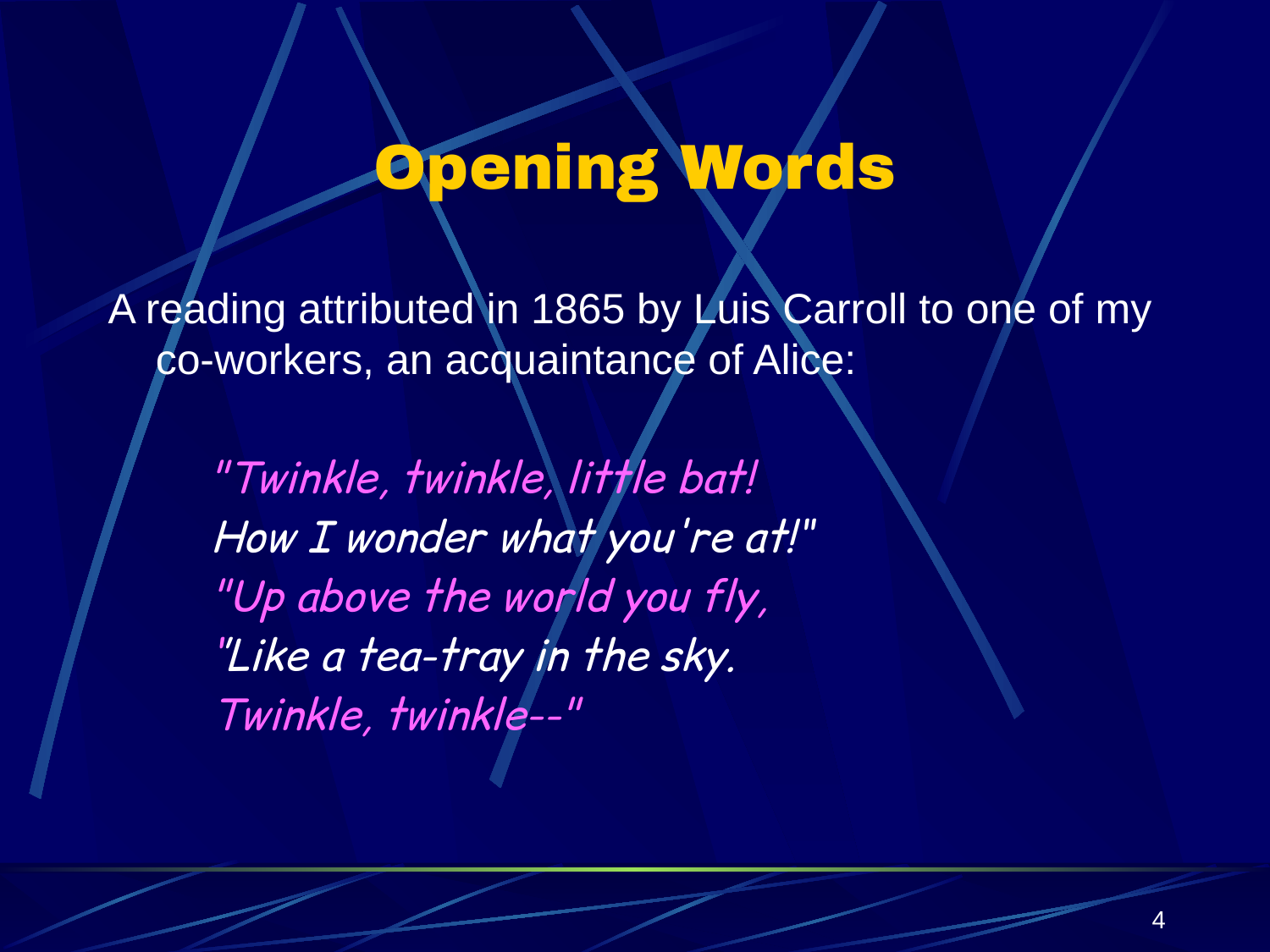

# Opening Words
A reading attributed in 1865 by Luis Carroll to one of my co-workers, an acquaintance of Alice:

   "Twinkle, twinkle, little bat!
	How I wonder what you're at!“
	"Up above the world you fly,
	‘’Like a tea-tray in the sky.
	Twinkle, twinkle--"
4